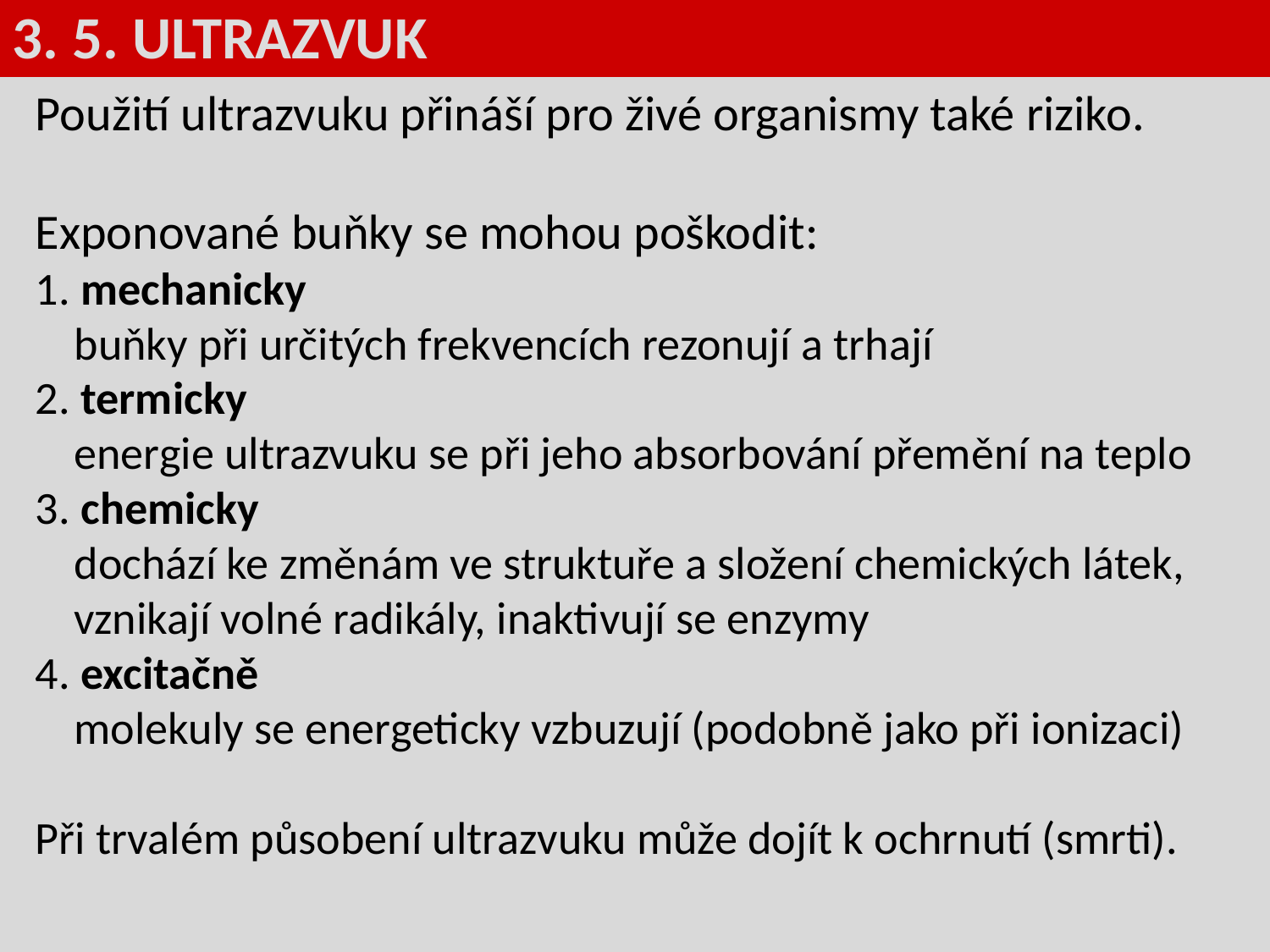

3. 5. ULTRAZVUK
Použití ultrazvuku přináší pro živé organismy také riziko.

Exponované buňky se mohou poškodit:
1. mechanicky
buňky při určitých frekvencích rezonují a trhají
2. termicky
energie ultrazvuku se při jeho absorbování přemění na teplo
3. chemicky
dochází ke změnám ve struktuře a složení chemických látek,
vznikají volné radikály, inaktivují se enzymy
4. excitačně
molekuly se energeticky vzbuzují (podobně jako při ionizaci)

Při trvalém působení ultrazvuku může dojít k ochrnutí (smrti).